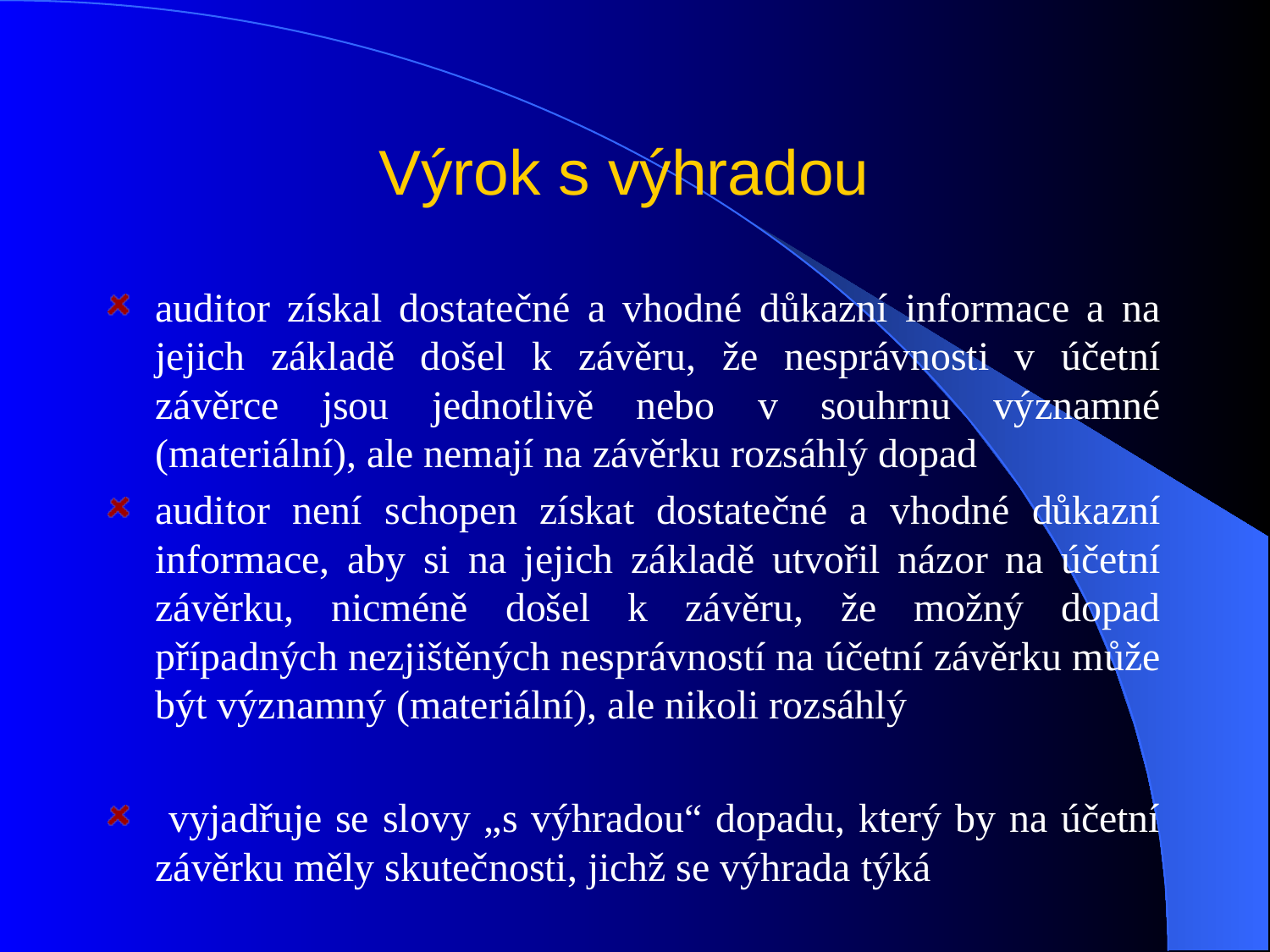

# Výrok s výhradou
auditor získal dostatečné a vhodné důkazní informace a na jejich základě došel k závěru, že nesprávnosti v účetní závěrce jsou jednotlivě nebo v souhrnu významné (materiální), ale nemají na závěrku rozsáhlý dopad
auditor není schopen získat dostatečné a vhodné důkazní informace, aby si na jejich základě utvořil názor na účetní závěrku, nicméně došel k závěru, že možný dopad případných nezjištěných nesprávností na účetní závěrku může být významný (materiální), ale nikoli rozsáhlý

 vyjadřuje se slovy „s výhradou“ dopadu, který by na účetní závěrku měly skutečnosti, jichž se výhrada týká